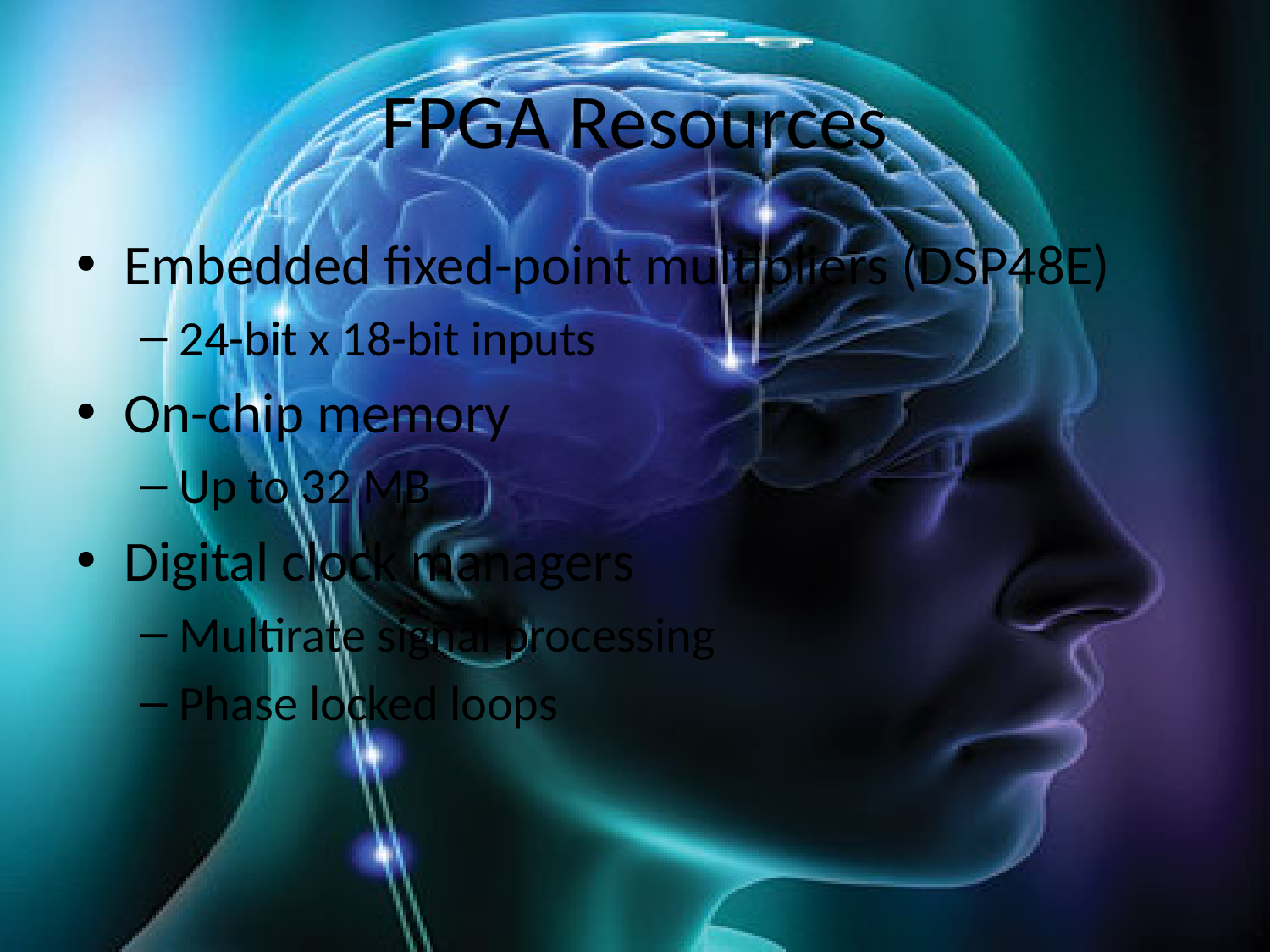

# FPGA Resources
Embedded fixed-point multipliers (DSP48E)
24-bit x 18-bit inputs
On-chip memory
Up to 32 MB
Digital clock managers
Multirate signal processing
Phase locked loops